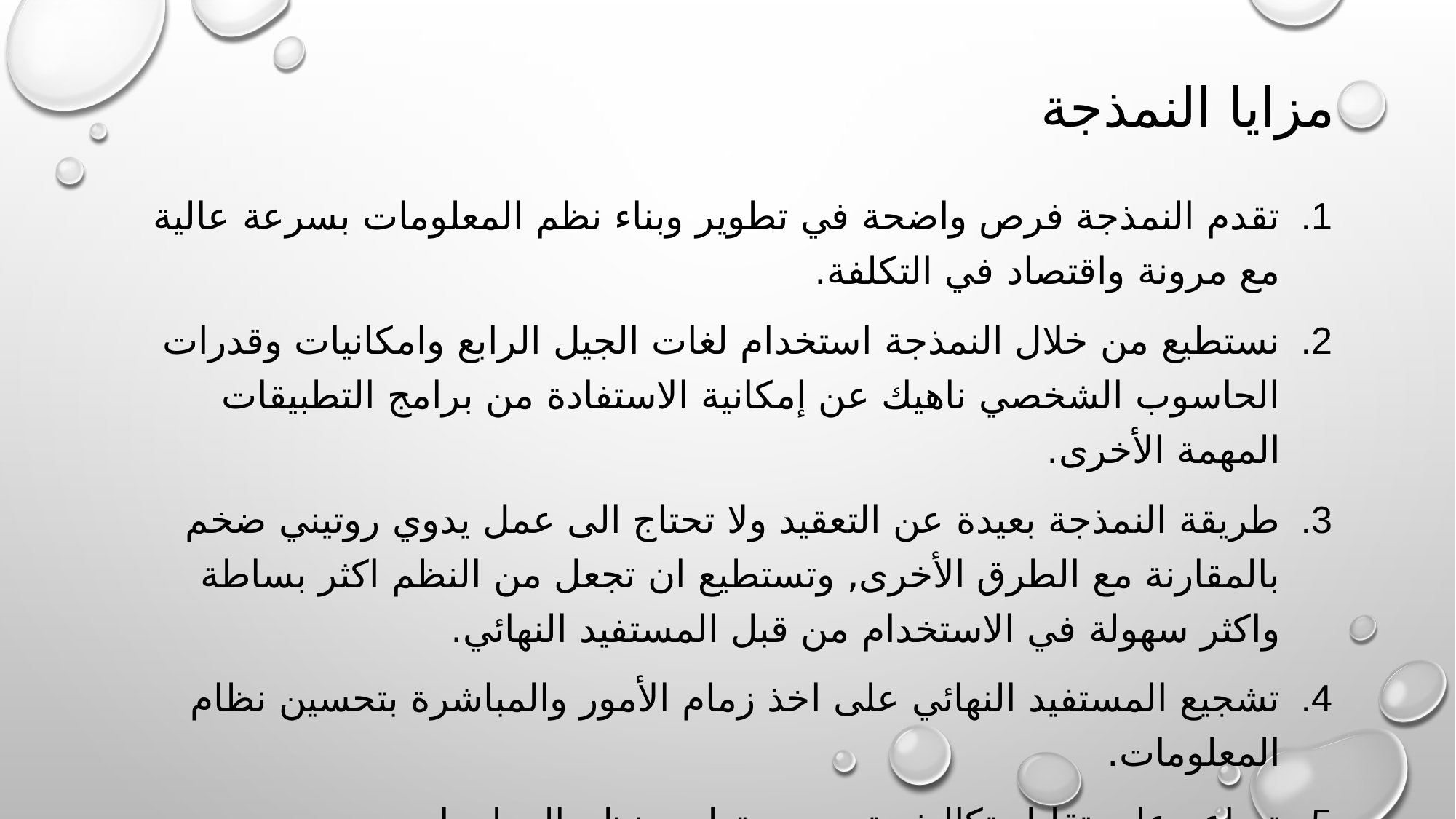

# مزايا النمذجة
تقدم النمذجة فرص واضحة في تطوير وبناء نظم المعلومات بسرعة عالية مع مرونة واقتصاد في التكلفة.
نستطيع من خلال النمذجة استخدام لغات الجيل الرابع وامكانيات وقدرات الحاسوب الشخصي ناهيك عن إمكانية الاستفادة من برامج التطبيقات المهمة الأخرى.
طريقة النمذجة بعيدة عن التعقيد ولا تحتاج الى عمل يدوي روتيني ضخم بالمقارنة مع الطرق الأخرى, وتستطيع ان تجعل من النظم اكثر بساطة واكثر سهولة في الاستخدام من قبل المستفيد النهائي.
تشجيع المستفيد النهائي على اخذ زمام الأمور والمباشرة بتحسين نظام المعلومات.
تساعد على تقليل تكاليف تصميم وتطوير نظم المعلومات.